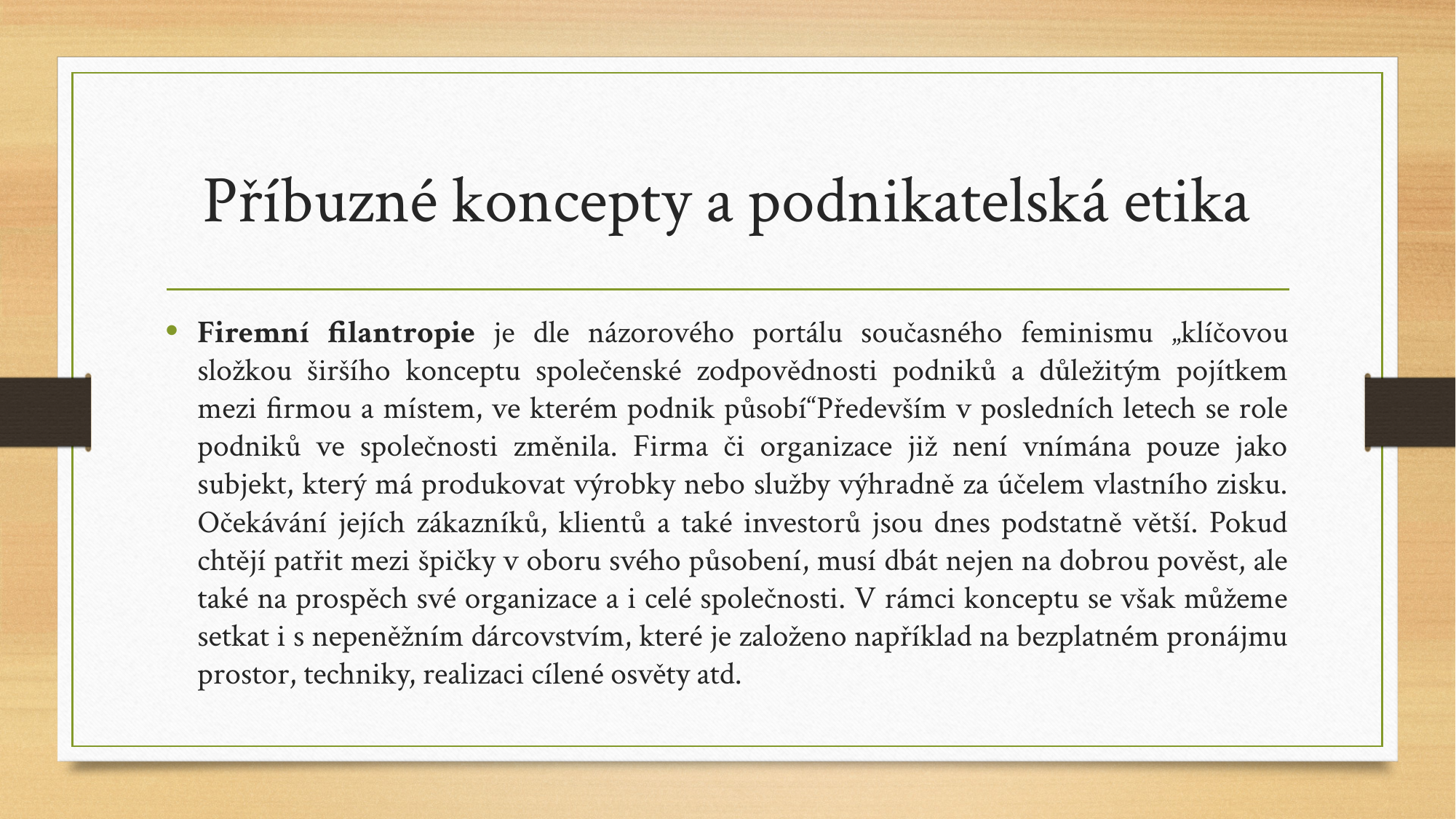

# Příbuzné koncepty a podnikatelská etika
Firemní filantropie je dle názorového portálu současného feminismu „klíčovou složkou širšího konceptu společenské zodpovědnosti podniků a důležitým pojítkem mezi firmou a místem, ve kterém podnik působí“Především v posledních letech se role podniků ve společnosti změnila. Firma či organizace již není vnímána pouze jako subjekt, který má produkovat výrobky nebo služby výhradně za účelem vlastního zisku. Očekávání jejích zákazníků, klientů a také investorů jsou dnes podstatně větší. Pokud chtějí patřit mezi špičky v oboru svého působení, musí dbát nejen na dobrou pověst, ale také na prospěch své organizace a i celé společnosti. V rámci konceptu se však můžeme setkat i s nepeněžním dárcovstvím, které je založeno například na bezplatném pronájmu prostor, techniky, realizaci cílené osvěty atd.